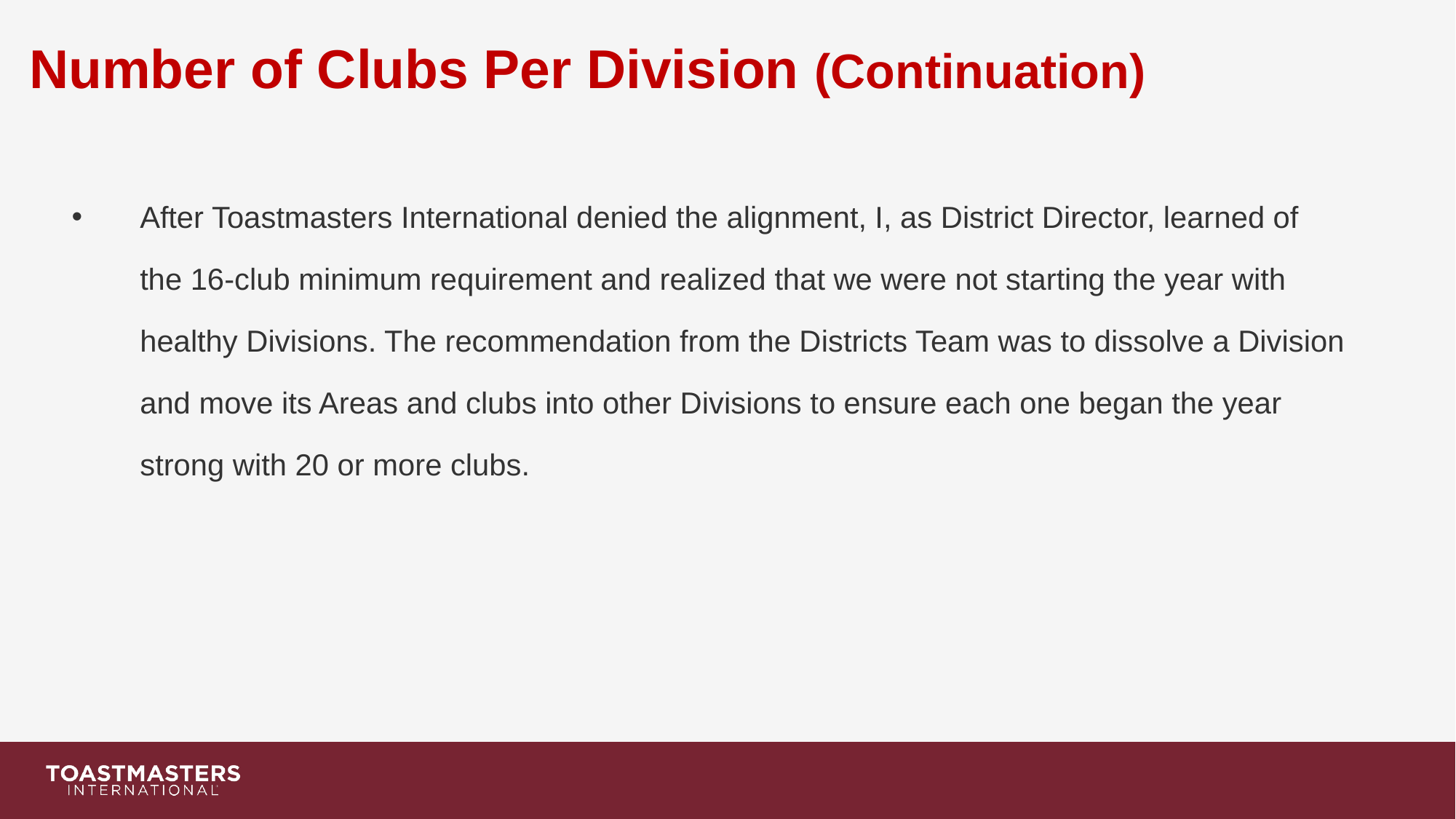

# Number of Clubs Per Division (Continuation)
After Toastmasters International denied the alignment, I, as District Director, learned of the 16-club minimum requirement and realized that we were not starting the year with healthy Divisions. The recommendation from the Districts Team was to dissolve a Division and move its Areas and clubs into other Divisions to ensure each one began the year strong with 20 or more clubs.